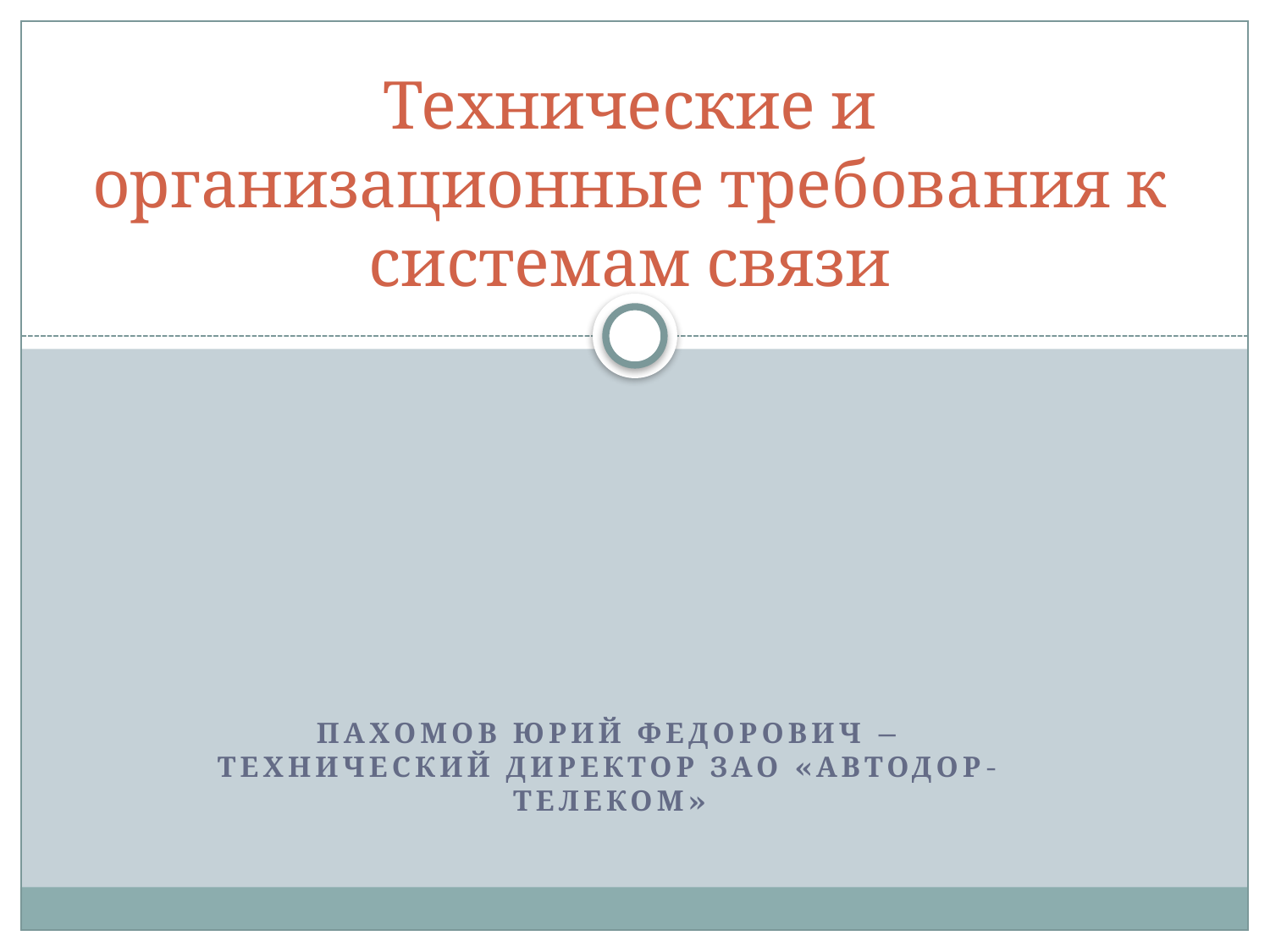

# Технические и организационные требования к системам связи
Пахомов Юрий Федорович – технический директор ЗАО «Автодор-Телеком»